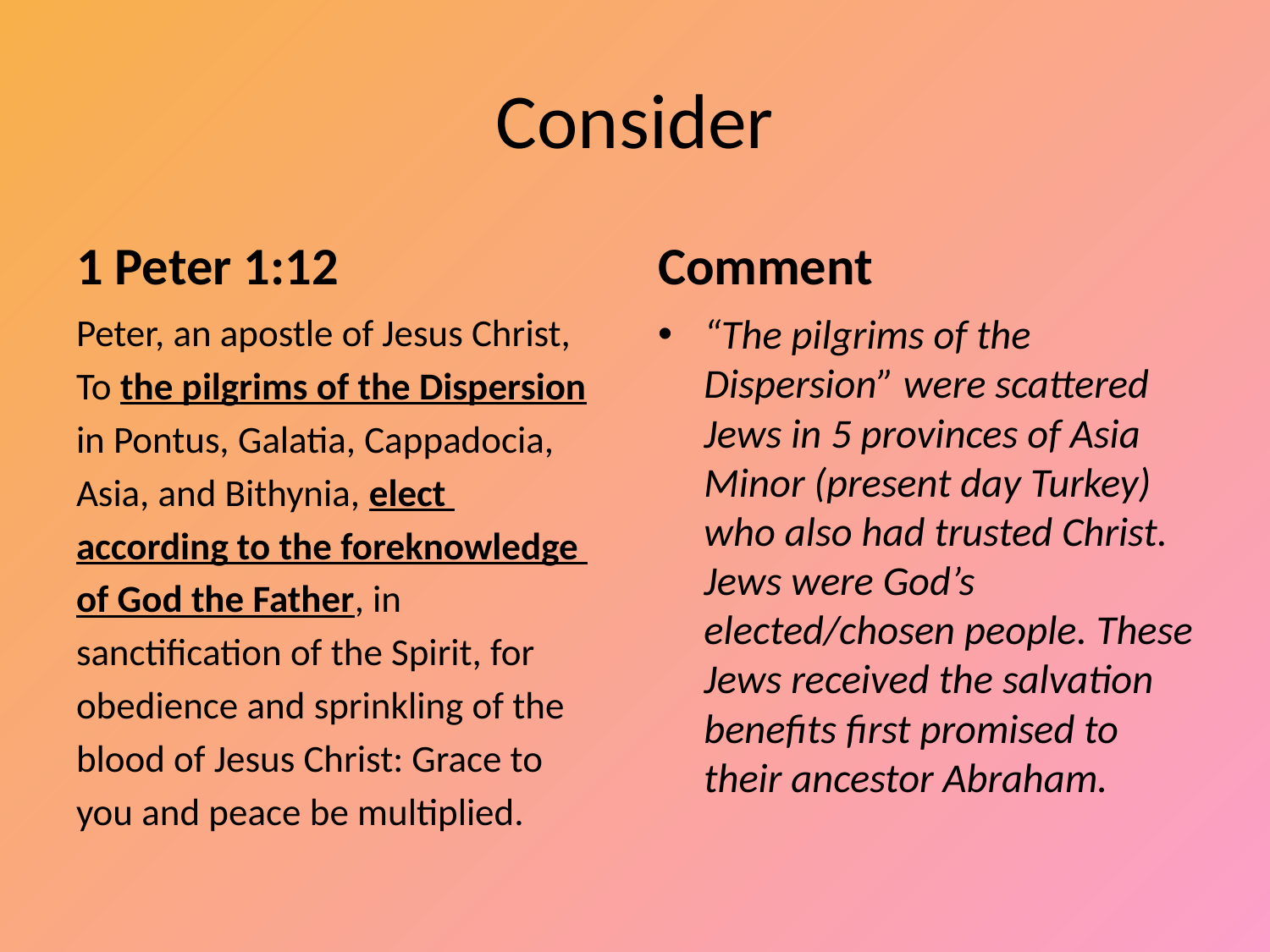

# Consider
1 Peter 1:12
Comment
Peter, an apostle of Jesus Christ,
To the pilgrims of the Dispersion
in Pontus, Galatia, Cappadocia,
Asia, and Bithynia, elect
according to the foreknowledge
of God the Father, in
sanctification of the Spirit, for
obedience and sprinkling of the
blood of Jesus Christ: Grace to
you and peace be multiplied.
“The pilgrims of the Dispersion” were scattered Jews in 5 provinces of Asia Minor (present day Turkey) who also had trusted Christ. Jews were God’s elected/chosen people. These Jews received the salvation benefits first promised to their ancestor Abraham.